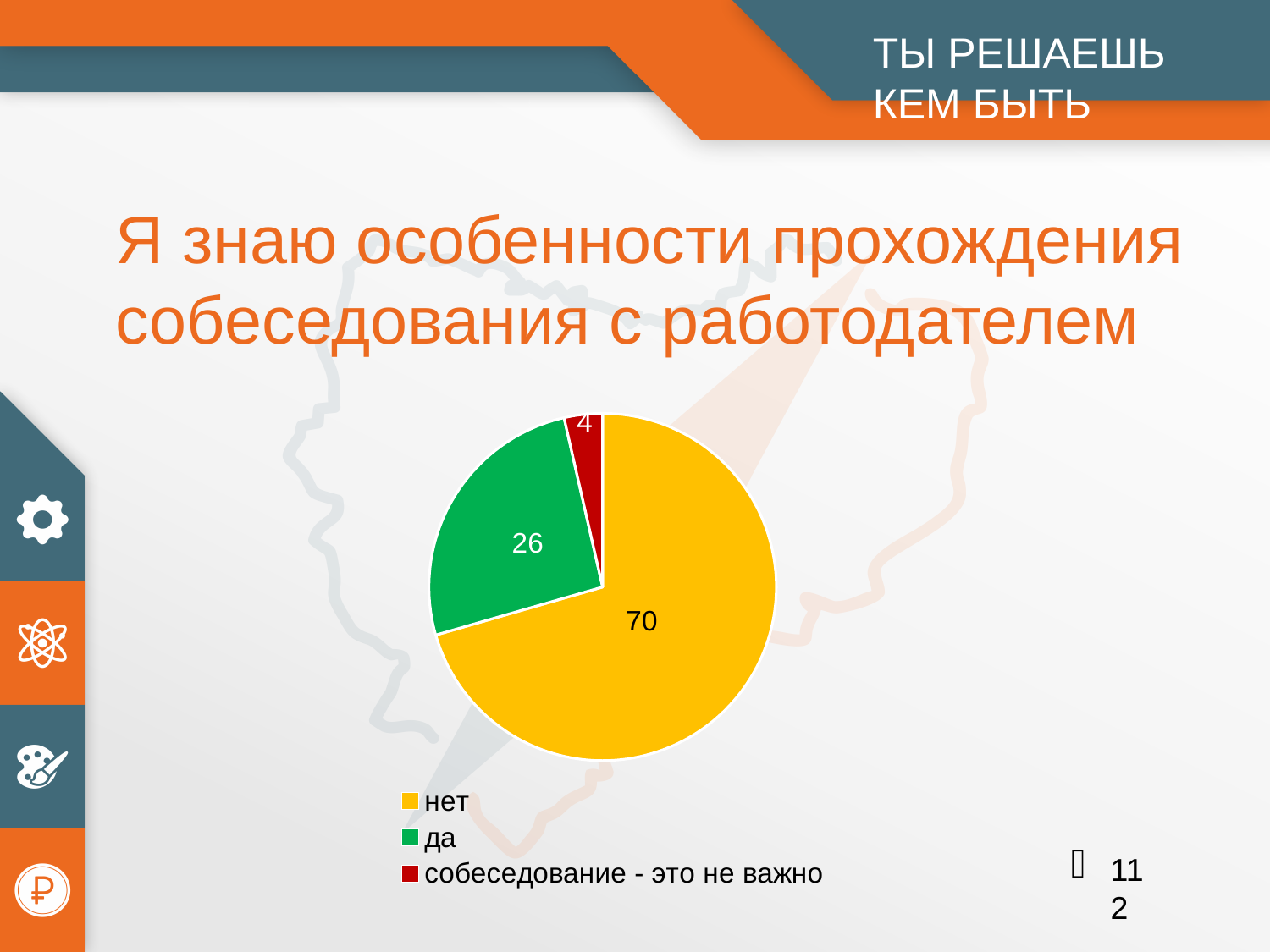

ТЫ РЕШАЕШЬ КЕМ БЫТЬ
Я знаю особенности прохождения собеседования с работодателем

### Chart

| Category | Продажи |
|---|---|
| нет | 79.0 |
| да | 29.0 |
| собеседование - это не важно | 4.0 |
112